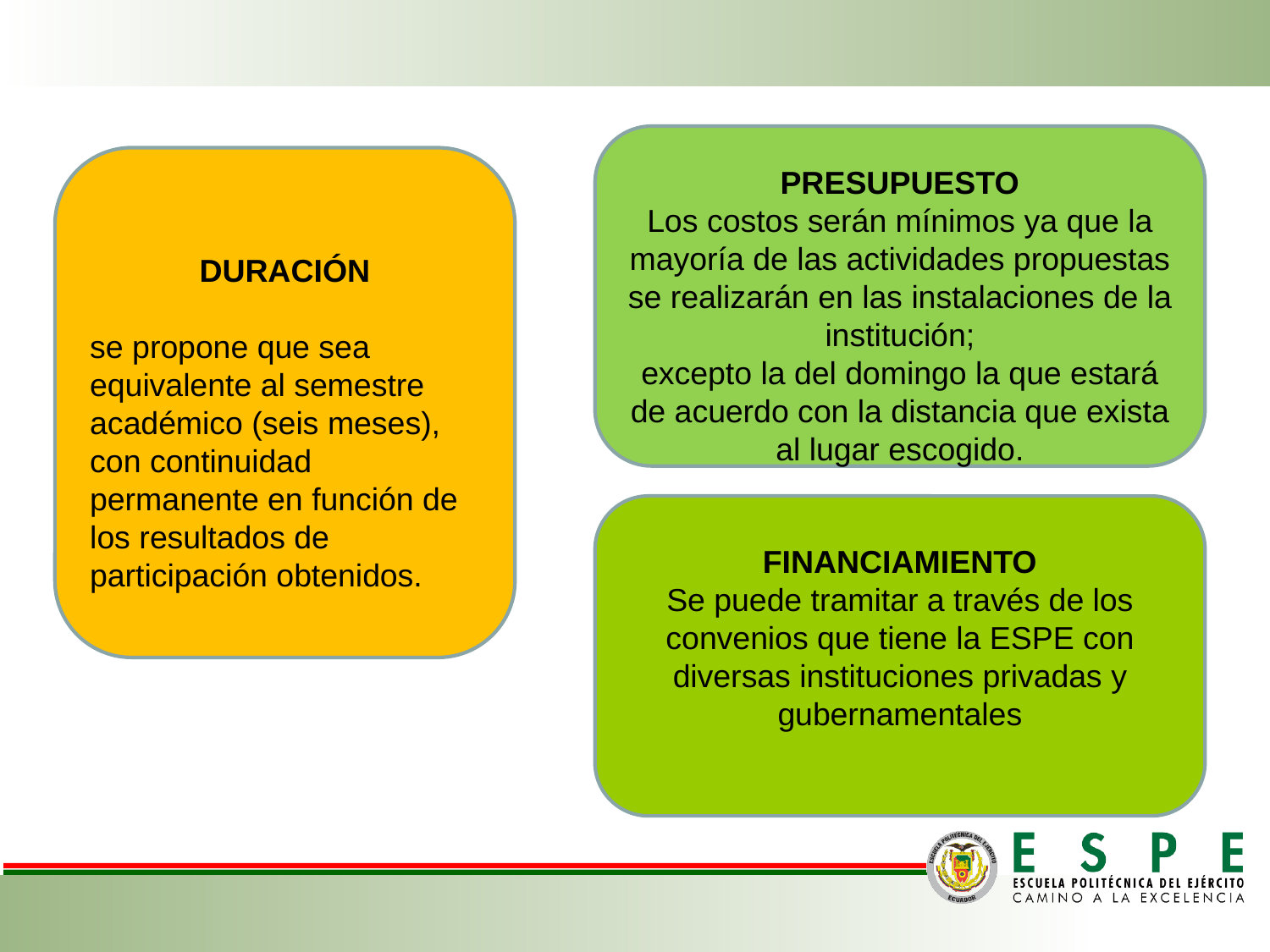

PRESUPUESTO
Los costos serán mínimos ya que la mayoría de las actividades propuestas se realizarán en las instalaciones de la institución;
excepto la del domingo la que estará de acuerdo con la distancia que exista al lugar escogido.

DURACIÓN

se propone que sea equivalente al semestre académico (seis meses), con continuidad permanente en función de los resultados de participación obtenidos.
FINANCIAMIENTO
Se puede tramitar a través de los convenios que tiene la ESPE con diversas instituciones privadas y gubernamentales